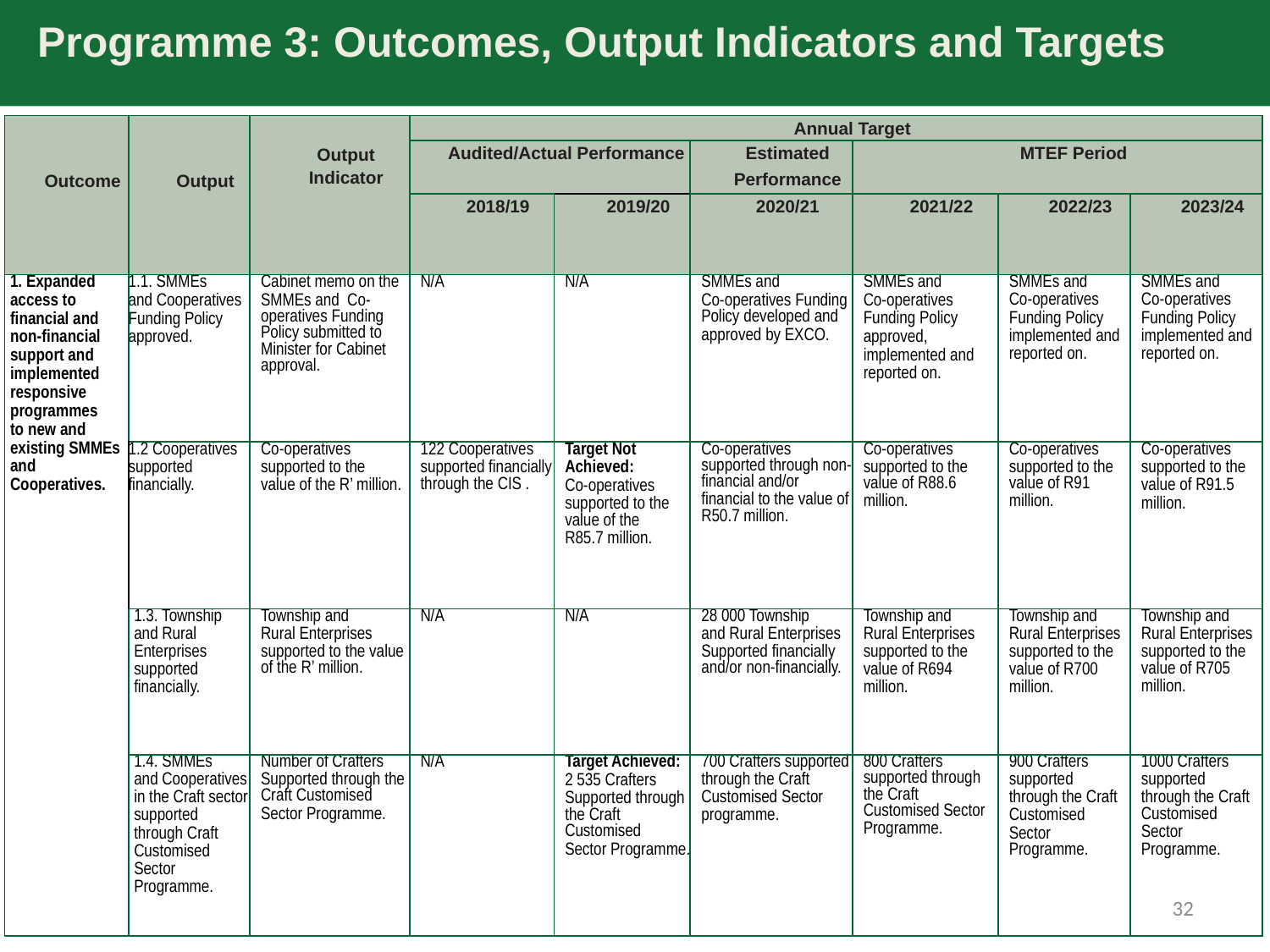

Programme 3: Outcomes, Output Indicators and Targets
| Outcome | Output | Output Indicator | Annual Target |  |  |  |  |  |
| --- | --- | --- | --- | --- | --- | --- | --- | --- |
|  |  |  | Audited/Actual Performance |  | Estimated Performance | MTEF Period |  |  |
|  |  |  | 2018/19 | 2019/20 | 2020/21 | 2021/22 | 2022/23 | 2023/24 |
| 1. Expanded access to financial and non-financial support and implemented responsive programmes to new and existing SMMEs and Cooperatives. | 1.1. SMMEs and Cooperatives Funding Policy approved. | Cabinet memo on the SMMEs and Co-operatives Funding Policy submitted to Minister for Cabinet approval. | N/A | N/A | SMMEs and Co-operatives Funding Policy developed and approved by EXCO. | SMMEs and Co-operatives Funding Policy approved, implemented and reported on. | SMMEs and Co-operatives Funding Policy implemented and reported on. | SMMEs and Co-operatives Funding Policy implemented and reported on. |
|  | 1.2 Cooperatives supported financially. | Co-operatives supported to the value of the R’ million. | 122 Cooperatives supported financially through the CIS . | Target Not Achieved: Co-operatives supported to the value of the R85.7 million. | Co-operatives supported through non-financial and/or financial to the value of R50.7 million. | Co-operatives supported to the value of R88.6 million. | Co-operatives supported to the value of R91 million. | Co-operatives supported to the value of R91.5 million. |
|  | 1.3. Township and Rural Enterprises supported financially. | Township and Rural Enterprises supported to the value of the R’ million. | N/A | N/A | 28 000 Township and Rural Enterprises Supported financially and/or non-financially. | Township and Rural Enterprises supported to the value of R694 million. | Township and Rural Enterprises supported to the value of R700 million. | Township and Rural Enterprises supported to the value of R705 million. |
|  | 1.4. SMMEs and Cooperatives in the Craft sector supported through Craft Customised Sector Programme. | Number of Crafters Supported through the Craft Customised Sector Programme. | N/A | Target Achieved: 2 535 Crafters Supported through the Craft Customised Sector Programme. | 700 Crafters supported through the Craft Customised Sector programme. | 800 Crafters supported through the Craft Customised Sector Programme. | 900 Crafters supported through the Craft Customised Sector Programme. | 1000 Crafters supported through the Craft Customised Sector Programme. |
32